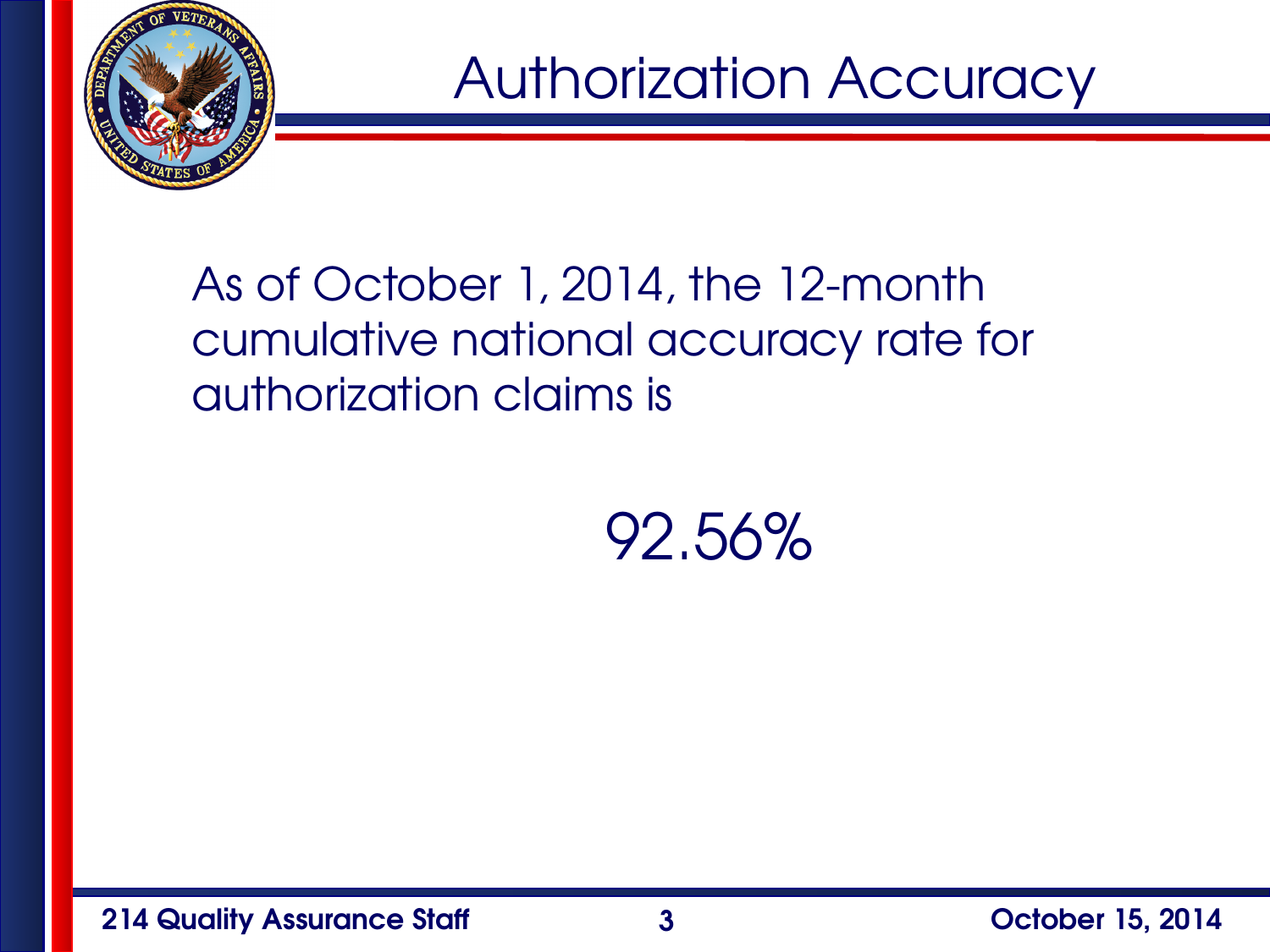

# Authorization Accuracy
As of October 1, 2014, the 12-month cumulative national accuracy rate for authorization claims is

92.56%

3